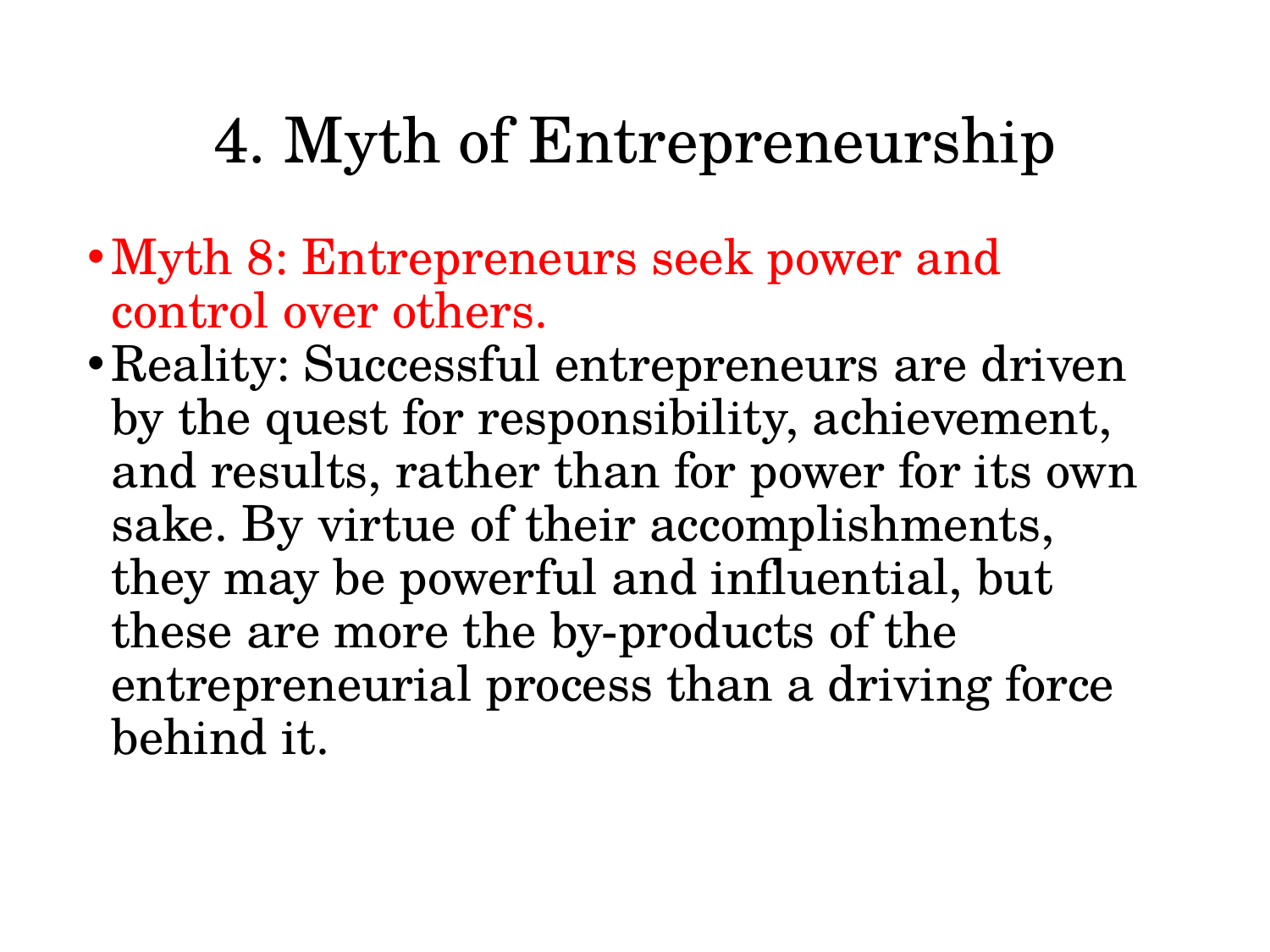

# 4. Myth of Entrepreneurship
Myth 8: Entrepreneurs seek power and control over others.
Reality: Successful entrepreneurs are driven by the quest for responsibility, achievement, and results, rather than for power for its own sake. By virtue of their accomplishments, they may be powerful and influential, but these are more the by-products of the entrepreneurial process than a driving force behind it.